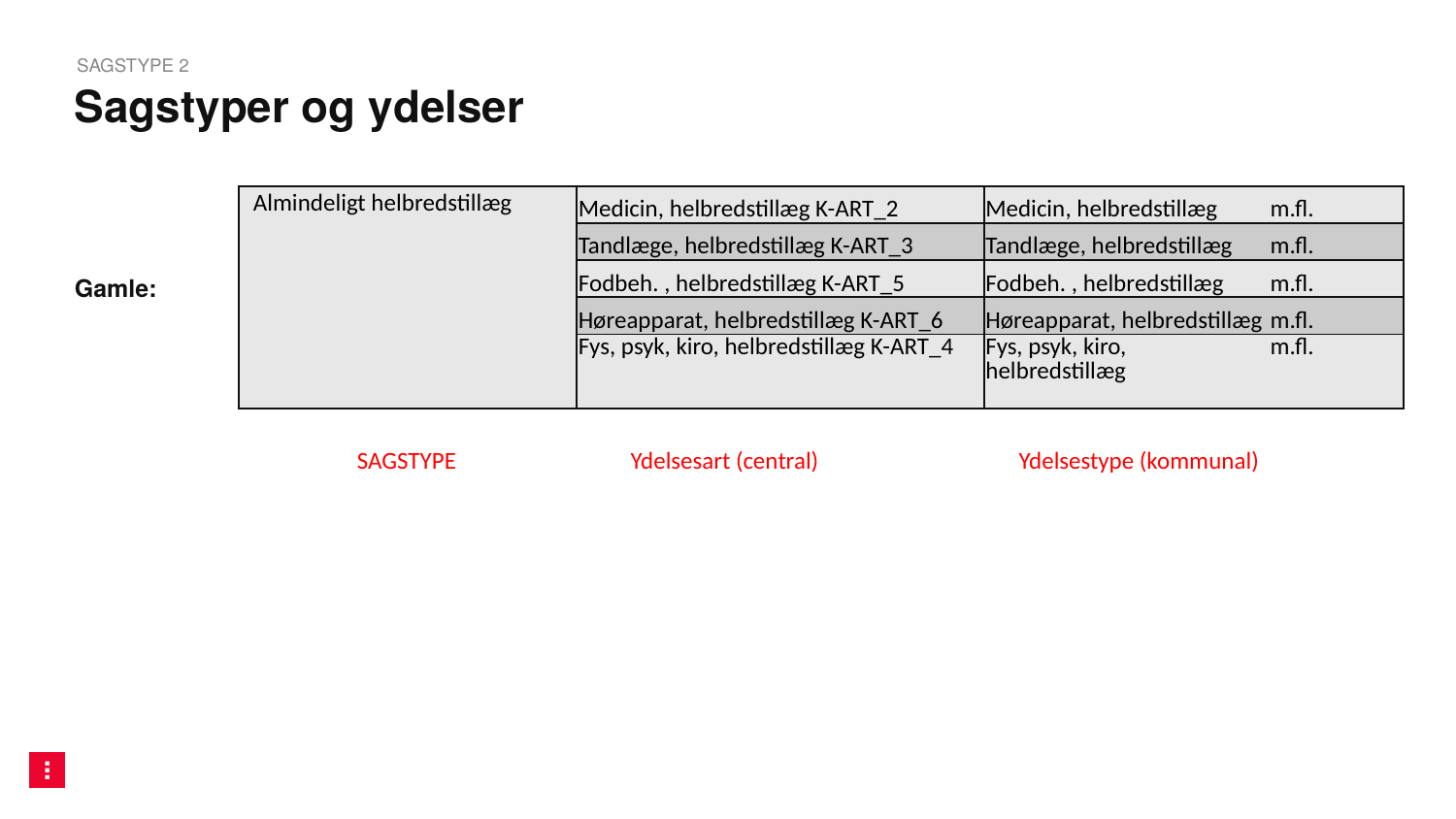

SAGSTYPE 2
# Sagstyper og ydelser
| Almindeligt helbredstillæg | Medicin, helbredstillæg K-ART\_2 | Medicin, helbredstillæg | m.fl. |
| --- | --- | --- | --- |
|  | Tandlæge, helbredstillæg K-ART\_3 | Tandlæge, helbredstillæg | m.fl. |
|  | Fodbeh. , helbredstillæg K-ART\_5 | Fodbeh. , helbredstillæg | m.fl. |
|  | Høreapparat, helbredstillæg K-ART\_6 | Høreapparat, helbredstillæg | m.fl. |
|  | Fys, psyk, kiro, helbredstillæg K-ART\_4 | Fys, psyk, kiro, helbredstillæg | m.fl. |

Gamle:

| SAGSTYPE | Ydelsesart (central) | Ydelsestype (kommunal) |
| --- | --- | --- |